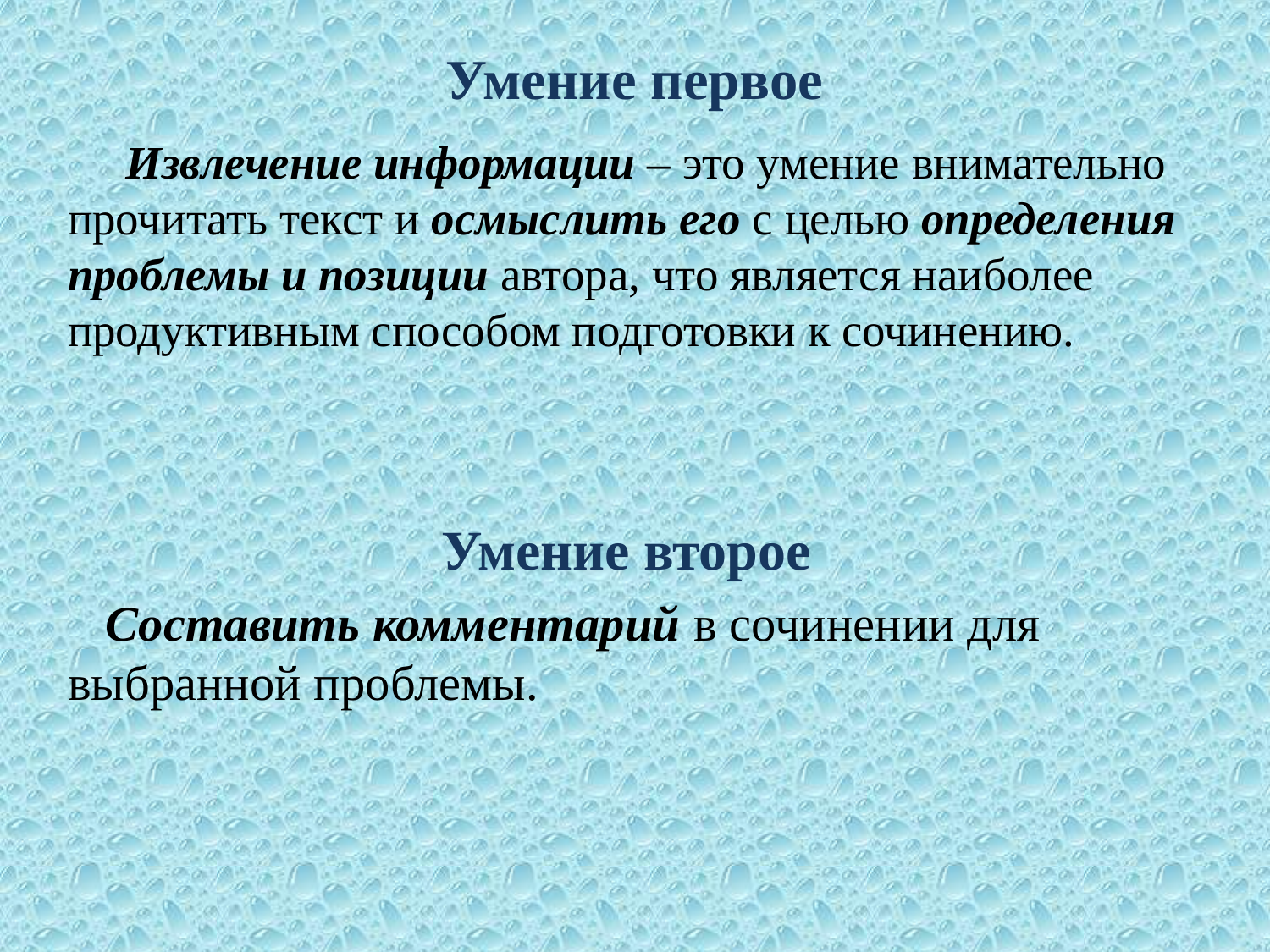

# Умение первое
     Извлечение информации – это умение внимательно прочитать текст и осмыслить его с целью определения проблемы и позиции автора, что является наиболее продуктивным способом подготовки к сочинению.

Умение второе
   Составить комментарий в сочинении для выбранной проблемы.